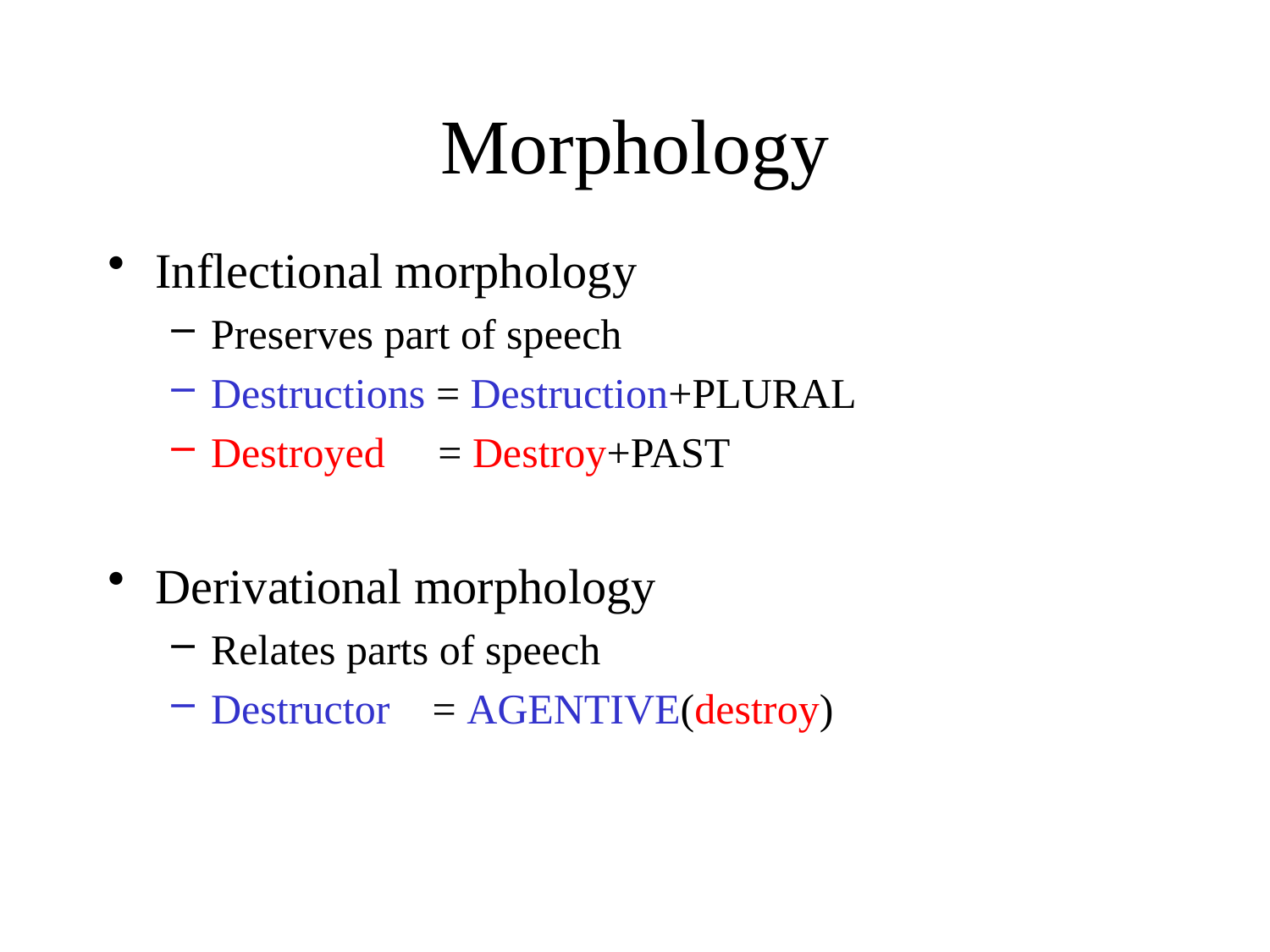

# Morphology
Inflectional morphology
Preserves part of speech
Destructions = Destruction+PLURAL
Destroyed     = Destroy+PAST

Derivational morphology
Relates parts of speech
Destructor    = AGENTIVE(destroy)